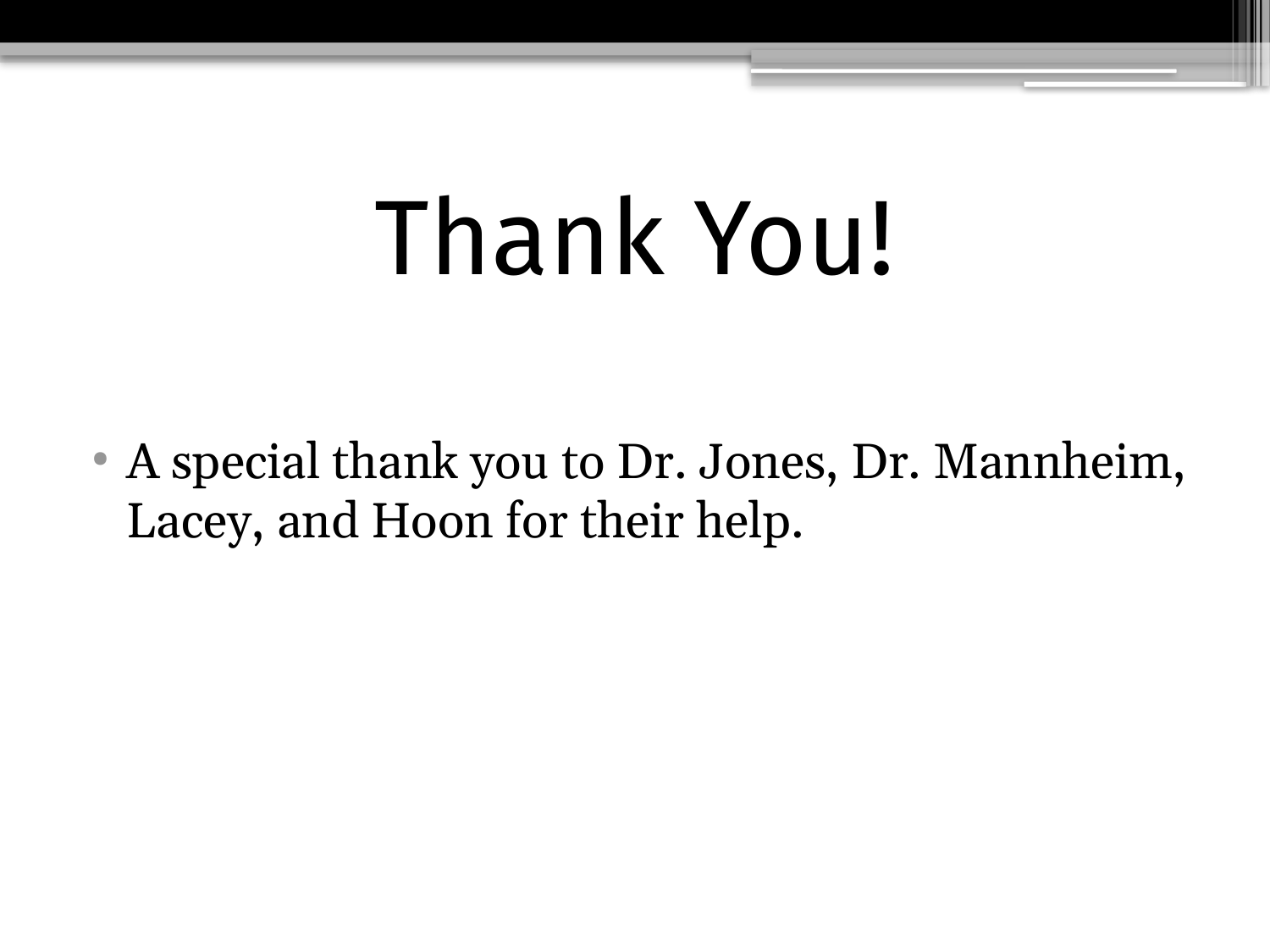

# Thank You!
A special thank you to Dr. Jones, Dr. Mannheim, Lacey, and Hoon for their help.